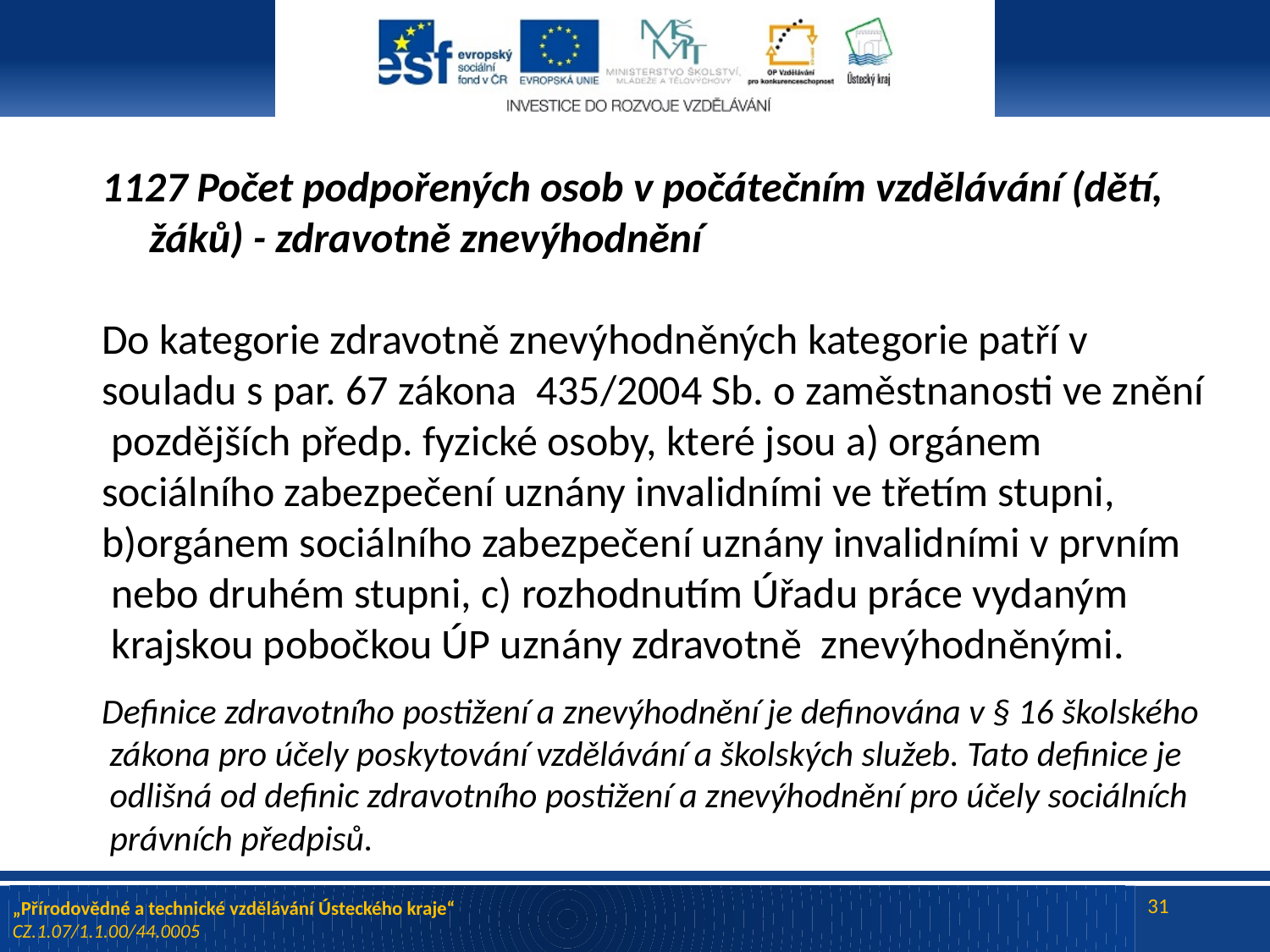

Počet podpořených osob v počátečním vzdělávání (dětí, žáků) - zdravotně znevýhodnění

Do kategorie zdravotně znevýhodněných kategorie patří v
souladu s par. 67 zákona  435/2004 Sb. o zaměstnanosti ve znění
 pozdějších předp. fyzické osoby, které jsou a) orgánem
sociálního zabezpečení uznány invalidními ve třetím stupni,
b)orgánem sociálního zabezpečení uznány invalidními v prvním
 nebo druhém stupni, c) rozhodnutím Úřadu práce vydaným
 krajskou pobočkou ÚP uznány zdravotně  znevýhodněnými.

Definice zdravotního postižení a znevýhodnění je definována v § 16 školského
 zákona pro účely poskytování vzdělávání a školských služeb. Tato definice je
 odlišná od definic zdravotního postižení a znevýhodnění pro účely sociálních
 právních předpisů.

#